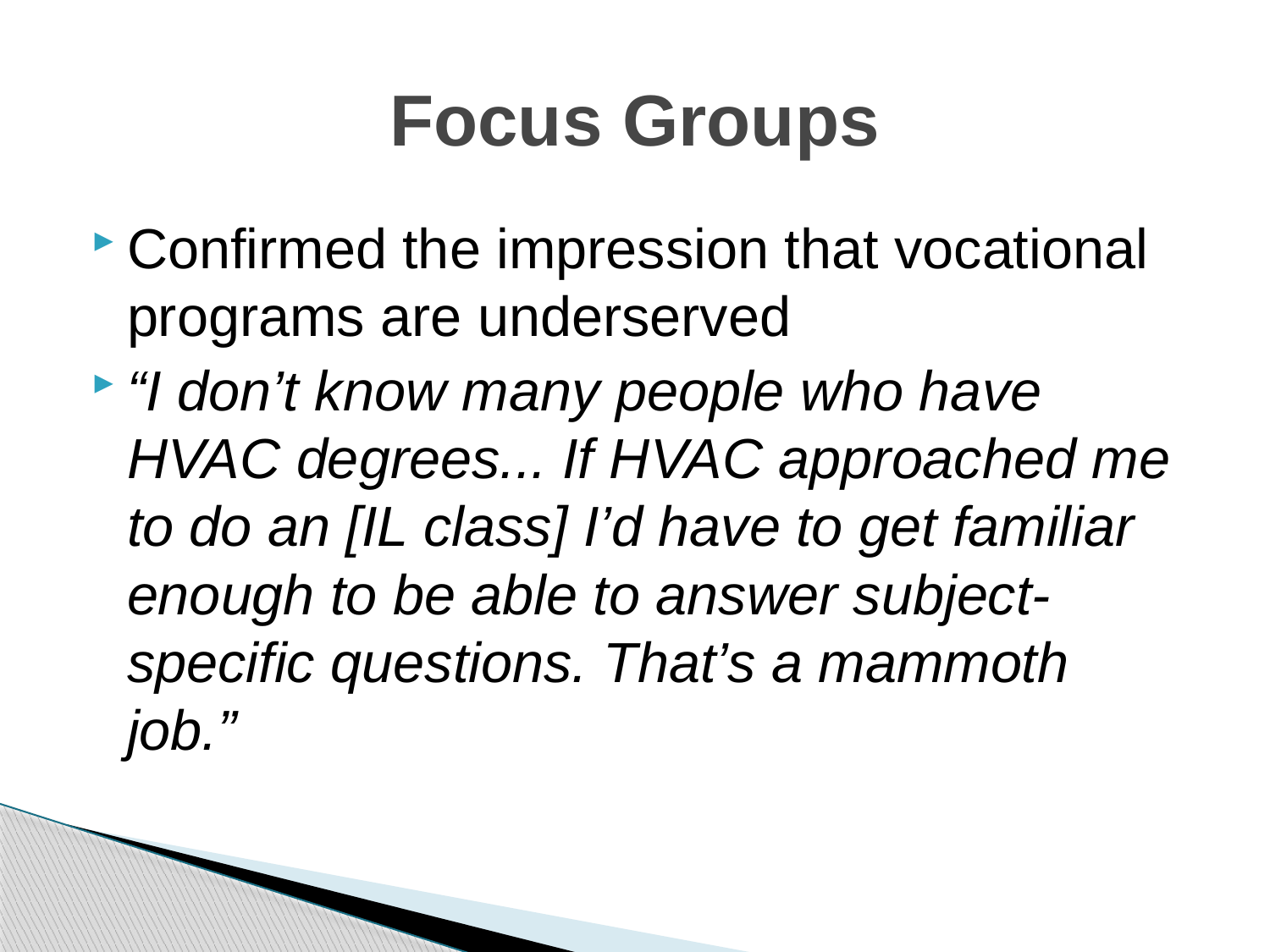

# Focus Groups
Confirmed the impression that vocational programs are underserved
“I don’t know many people who have HVAC degrees... If HVAC approached me to do an [IL class] I’d have to get familiar enough to be able to answer subject-specific questions. That’s a mammoth job.”